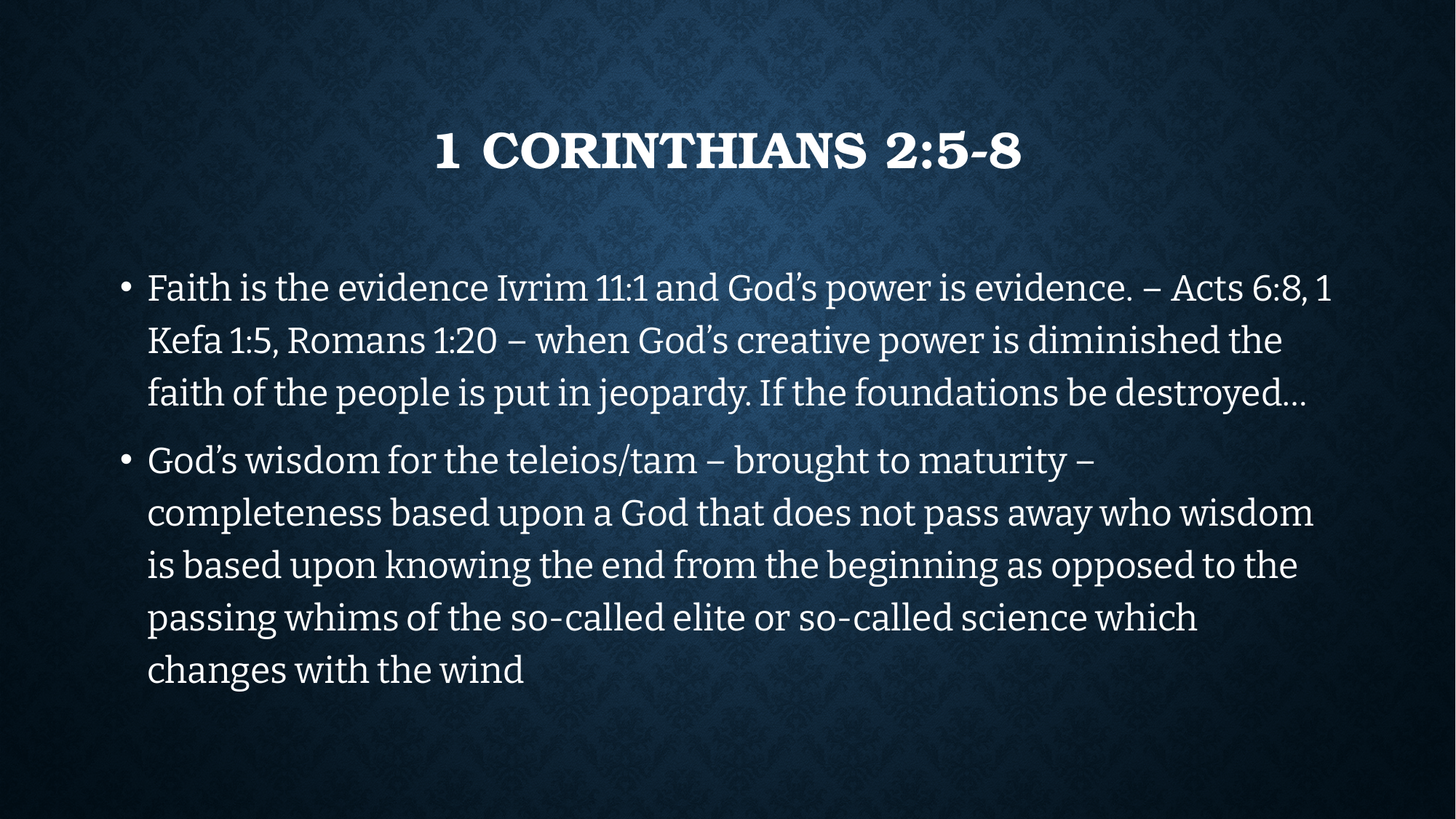

# 1 Corinthians 2:5-8
Faith is the evidence Ivrim 11:1 and God’s power is evidence. – Acts 6:8, 1 Kefa 1:5, Romans 1:20 – when God’s creative power is diminished the faith of the people is put in jeopardy. If the foundations be destroyed…
God’s wisdom for the teleios/tam – brought to maturity – completeness based upon a God that does not pass away who wisdom is based upon knowing the end from the beginning as opposed to the passing whims of the so-called elite or so-called science which changes with the wind